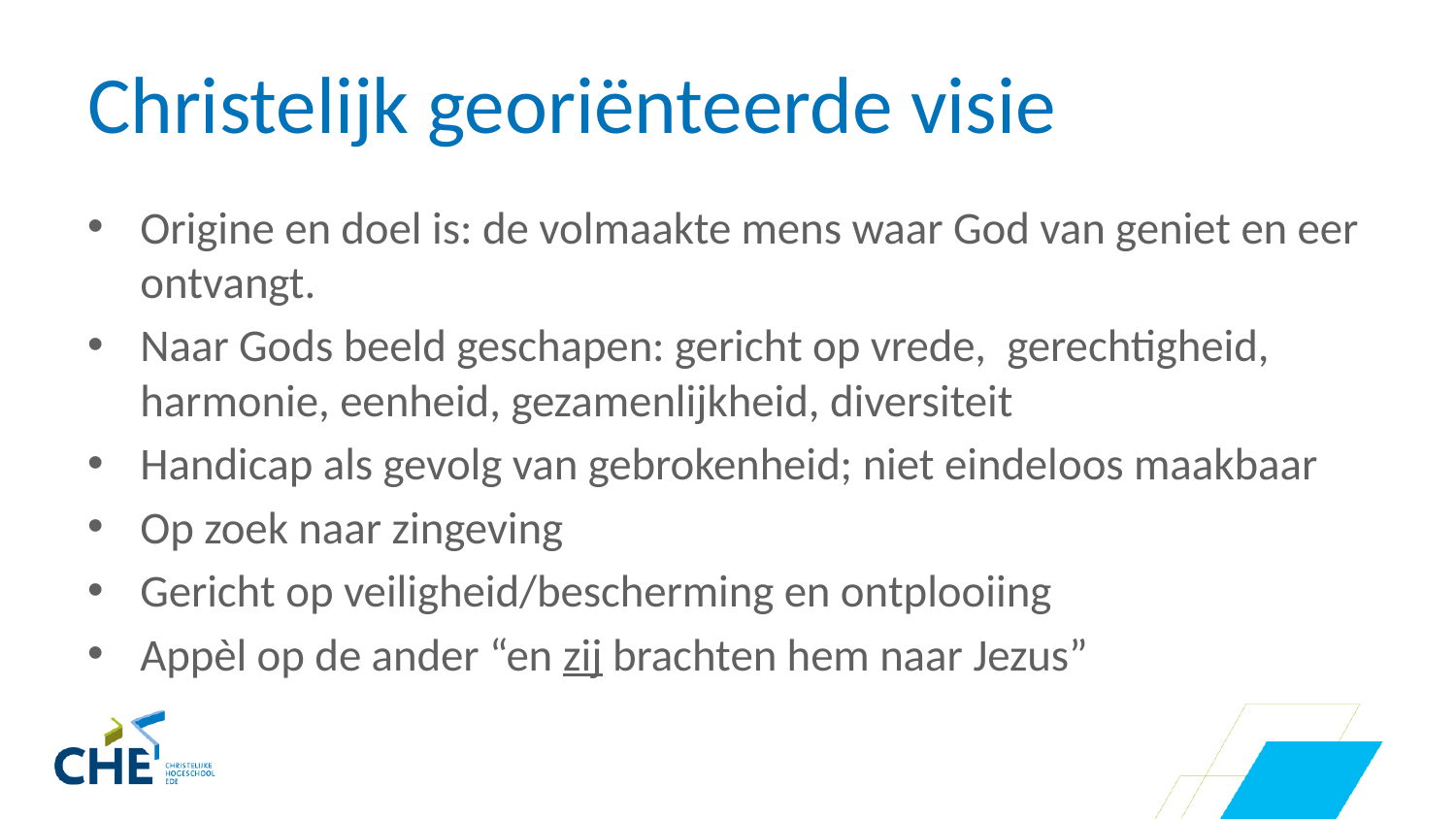

# Christelijk georiënteerde visie
Origine en doel is: de volmaakte mens waar God van geniet en eer ontvangt.
Naar Gods beeld geschapen: gericht op vrede,  gerechtigheid, harmonie, eenheid, gezamenlijkheid, diversiteit
Handicap als gevolg van gebrokenheid; niet eindeloos maakbaar
Op zoek naar zingeving
Gericht op veiligheid/bescherming en ontplooiing
Appèl op de ander “en zij brachten hem naar Jezus”